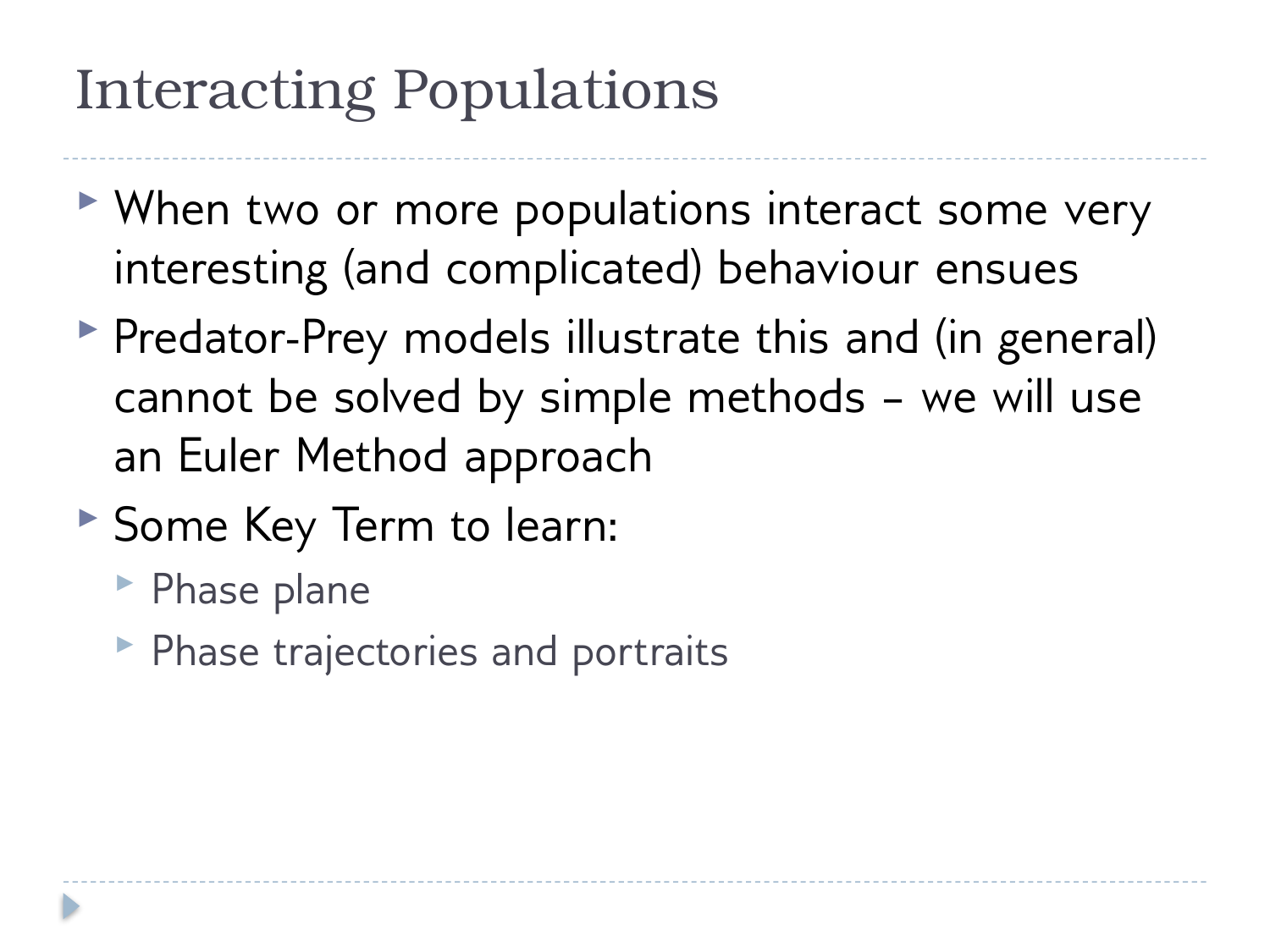

# Interacting Populations
When two or more populations interact some very interesting (and complicated) behaviour ensues
Predator-Prey models illustrate this and (in general) cannot be solved by simple methods – we will use an Euler Method approach
Some Key Term to learn:
Phase plane
Phase trajectories and portraits